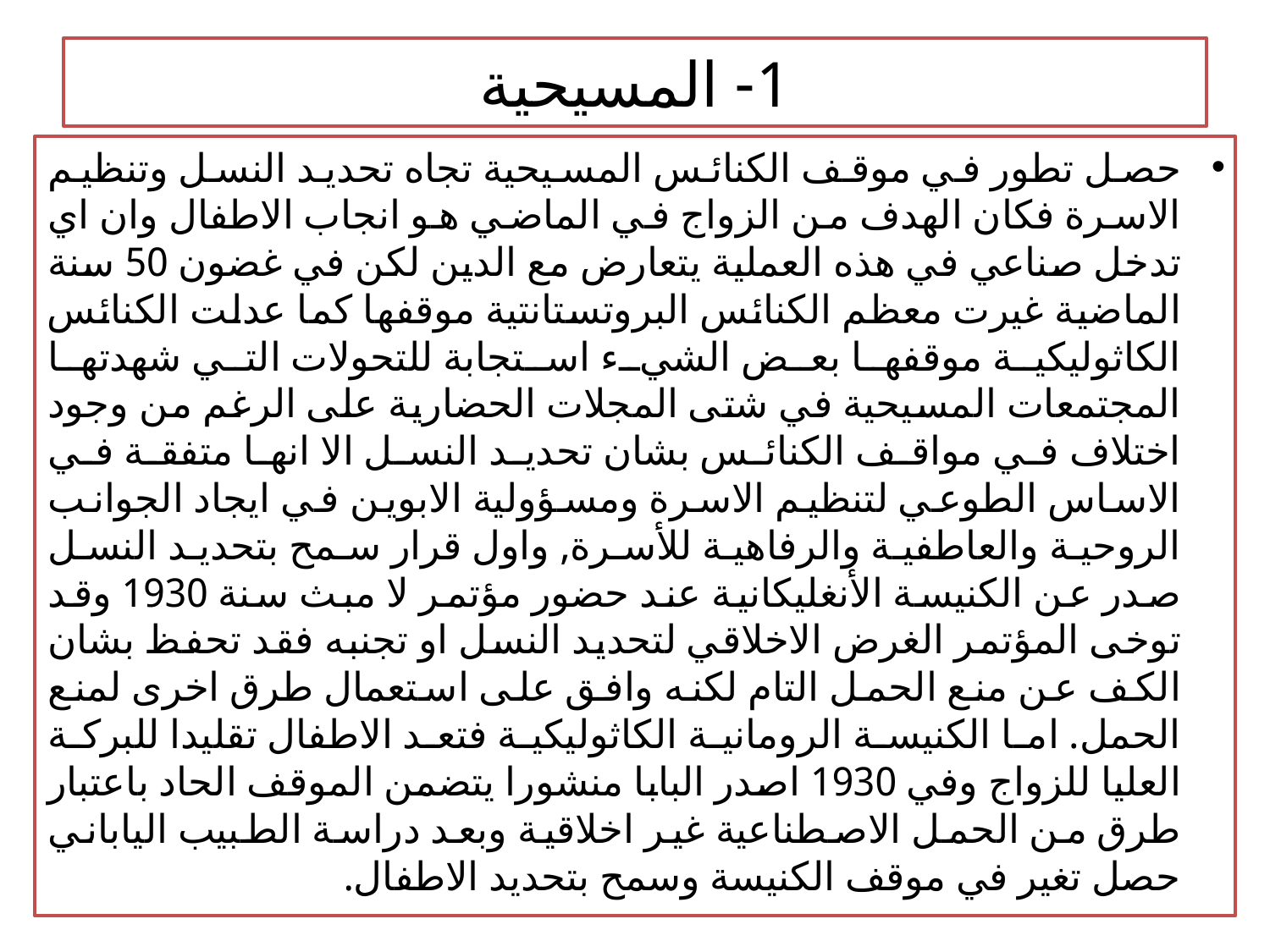

# 1- المسيحية
حصل تطور في موقف الكنائس المسيحية تجاه تحديد النسل وتنظيم الاسرة فكان الهدف من الزواج في الماضي هو انجاب الاطفال وان اي تدخل صناعي في هذه العملية يتعارض مع الدين لكن في غضون 50 سنة الماضية غيرت معظم الكنائس البروتستانتية موقفها كما عدلت الكنائس الكاثوليكية موقفها بعض الشيء استجابة للتحولات التي شهدتها المجتمعات المسيحية في شتى المجلات الحضارية على الرغم من وجود اختلاف في مواقف الكنائس بشان تحديد النسل الا انها متفقة في الاساس الطوعي لتنظيم الاسرة ومسؤولية الابوين في ايجاد الجوانب الروحية والعاطفية والرفاهية للأسرة, واول قرار سمح بتحديد النسل صدر عن الكنيسة الأنغليكانية عند حضور مؤتمر لا مبث سنة 1930 وقد توخى المؤتمر الغرض الاخلاقي لتحديد النسل او تجنبه فقد تحفظ بشان الكف عن منع الحمل التام لكنه وافق على استعمال طرق اخرى لمنع الحمل. اما الكنيسة الرومانية الكاثوليكية فتعد الاطفال تقليدا للبركة العليا للزواج وفي 1930 اصدر البابا منشورا يتضمن الموقف الحاد باعتبار طرق من الحمل الاصطناعية غير اخلاقية وبعد دراسة الطبيب الياباني حصل تغير في موقف الكنيسة وسمح بتحديد الاطفال.